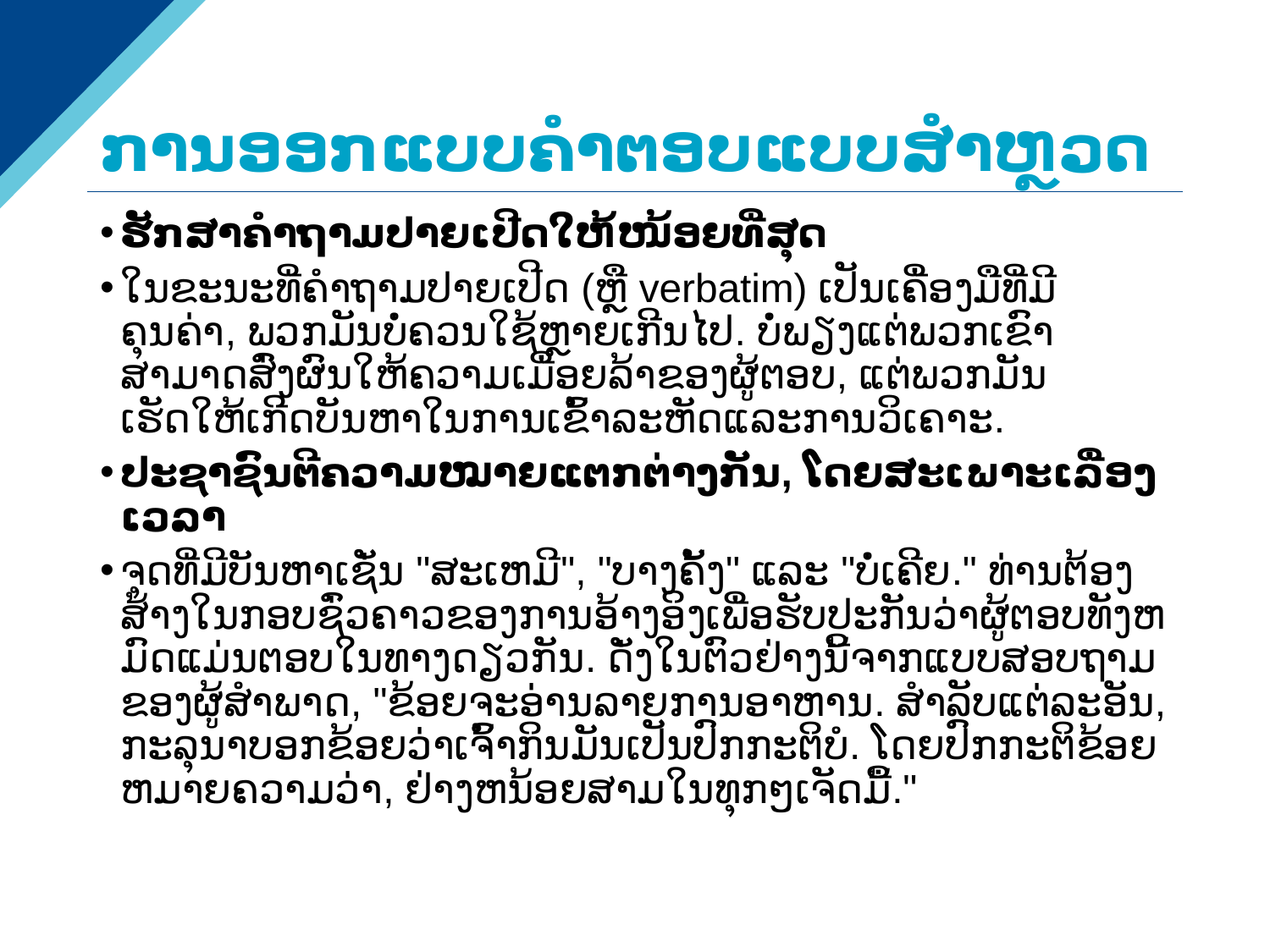

# ການອອກແບບຄໍາຕອບແບບສໍາຫຼວດ
ຮັກສາຄຳຖາມປາຍເປີດໃຫ້ໜ້ອຍທີ່ສຸດ
ໃນຂະນະທີ່ຄຳຖາມປາຍເປີດ (ຫຼື verbatim) ເປັນເຄື່ອງມືທີ່ມີຄຸນຄ່າ, ພວກມັນບໍ່ຄວນໃຊ້ຫຼາຍເກີນໄປ. ບໍ່ພຽງແຕ່ພວກເຂົາສາມາດສົ່ງຜົນໃຫ້ຄວາມເມື່ອຍລ້າຂອງຜູ້ຕອບ, ແຕ່ພວກມັນເຮັດໃຫ້ເກີດບັນຫາໃນການເຂົ້າລະຫັດແລະການວິເຄາະ.
ປະຊາຊົນຕີຄວາມໝາຍແຕກຕ່າງກັນ, ໂດຍສະເພາະເລື່ອງເວລາ
ຈຸດທີ່ມີບັນຫາເຊັ່ນ "ສະເຫມີ", "ບາງຄັ້ງ" ແລະ "ບໍ່ເຄີຍ." ທ່ານຕ້ອງສ້າງໃນກອບຊົ່ວຄາວຂອງການອ້າງອິງເພື່ອຮັບປະກັນວ່າຜູ້ຕອບທັງຫມົດແມ່ນຕອບໃນທາງດຽວກັນ. ດັ່ງໃນຕົວຢ່າງນີ້ຈາກແບບສອບຖາມຂອງຜູ້ສໍາພາດ, "ຂ້ອຍຈະອ່ານລາຍການອາຫານ. ສໍາລັບແຕ່ລະອັນ, ກະລຸນາບອກຂ້ອຍວ່າເຈົ້າກິນມັນເປັນປົກກະຕິບໍ. ໂດຍປົກກະຕິຂ້ອຍຫມາຍຄວາມວ່າ, ຢ່າງຫນ້ອຍສາມໃນທຸກໆເຈັດມື້."